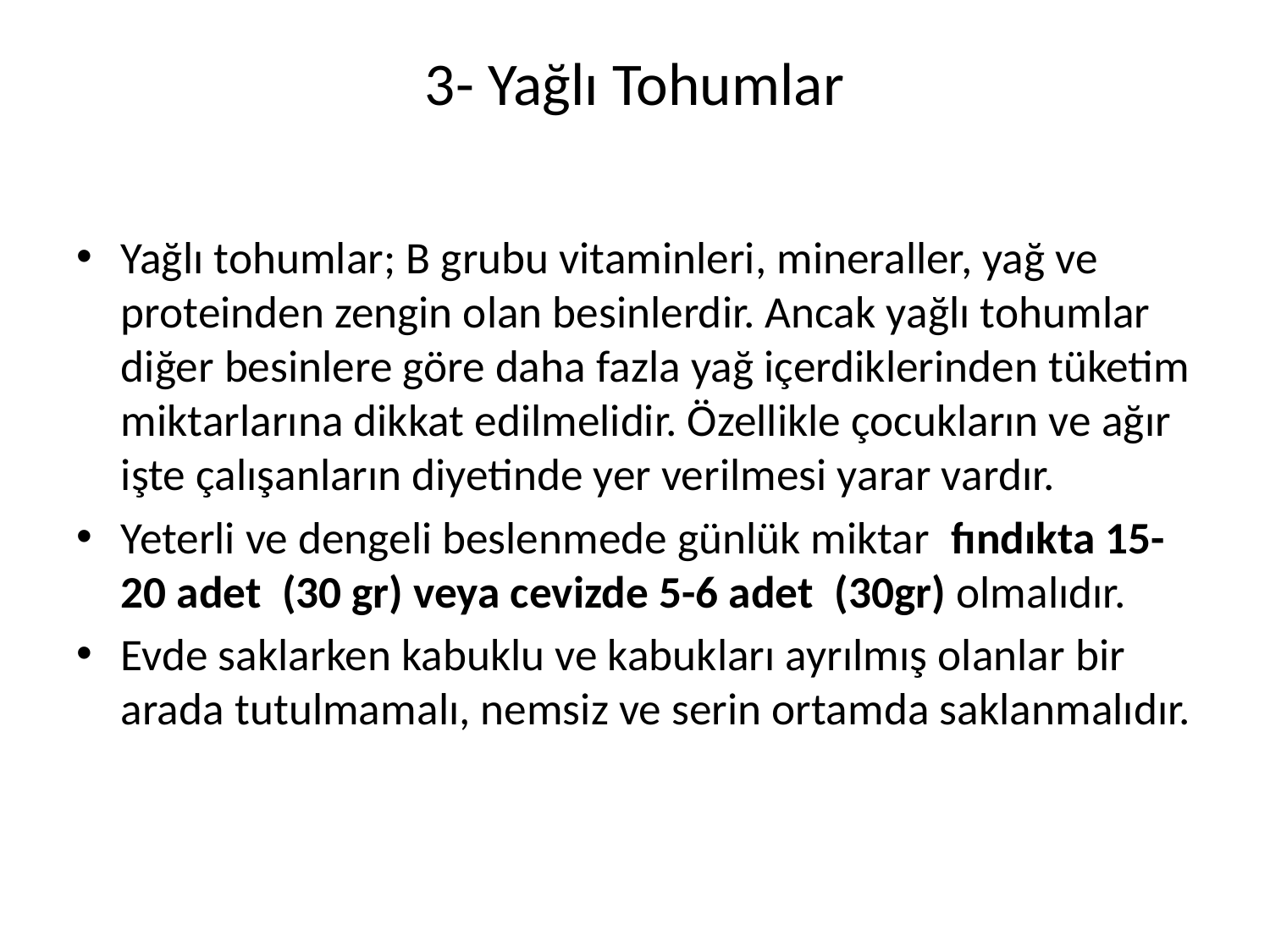

# 3- Yağlı Tohumlar
Yağlı tohumlar; B grubu vitaminleri, mineraller, yağ ve proteinden zengin olan besinlerdir. Ancak yağlı tohumlar diğer besinlere göre daha fazla yağ içerdiklerinden tüketim miktarlarına dikkat edilmelidir. Özellikle çocukların ve ağır işte çalışanların diyetinde yer verilmesi yarar vardır.
Yeterli ve dengeli beslenmede günlük miktar  fındıkta 15-20 adet  (30 gr) veya cevizde 5-6 adet  (30gr) olmalıdır.
Evde saklarken kabuklu ve kabukları ayrılmış olanlar bir arada tutulmamalı, nemsiz ve serin ortamda saklanmalıdır.